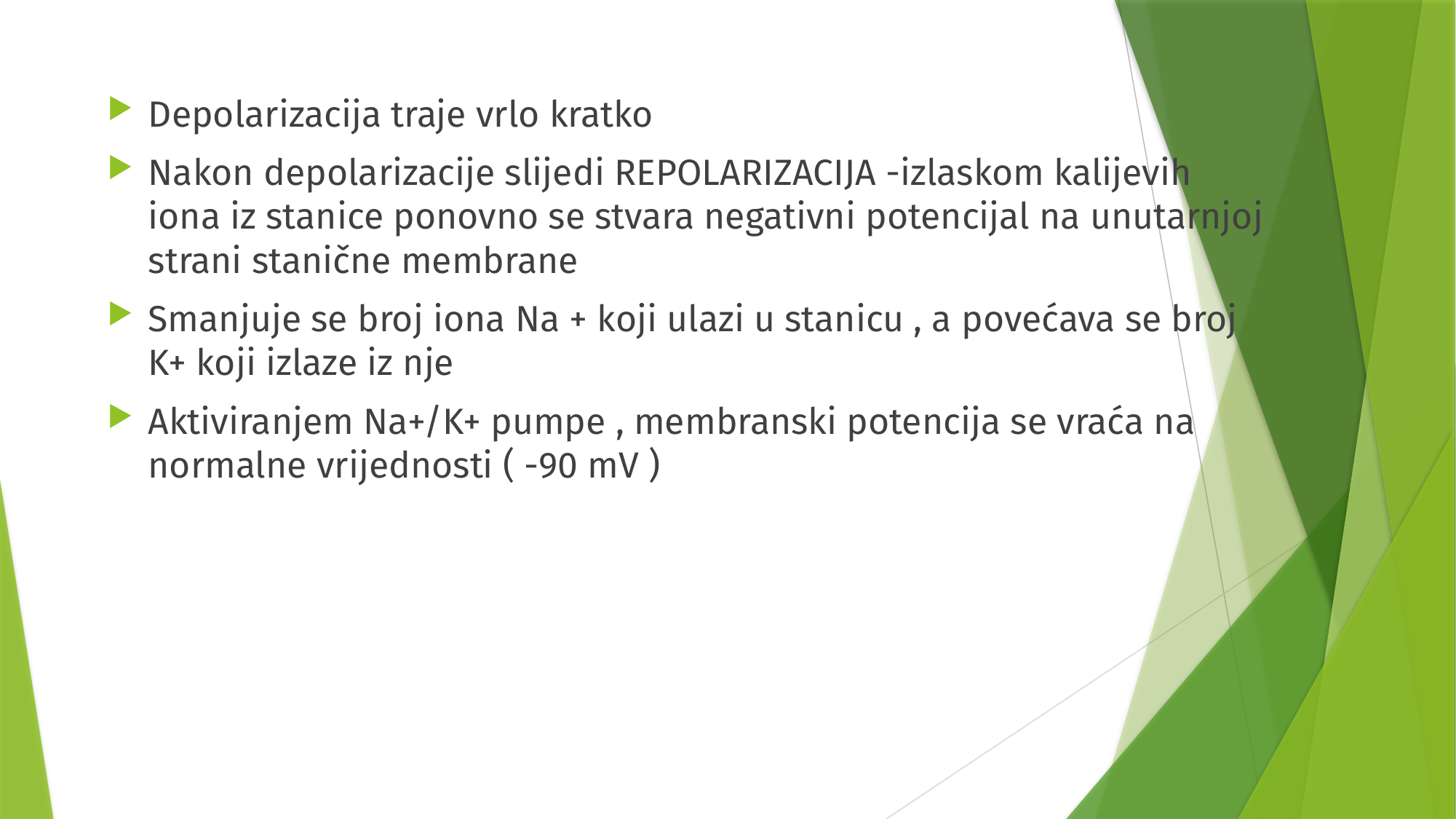

Depolarizacija traje vrlo kratko
Nakon depolarizacije slijedi REPOLARIZACIJA -izlaskom kalijevih iona iz stanice ponovno se stvara negativni potencijal na unutarnjoj strani stanične membrane
Smanjuje se broj iona Na + koji ulazi u stanicu , a povećava se broj K+ koji izlaze iz nje
Aktiviranjem Na+/K+ pumpe , membranski potencija se vraća na normalne vrijednosti ( -90 mV )